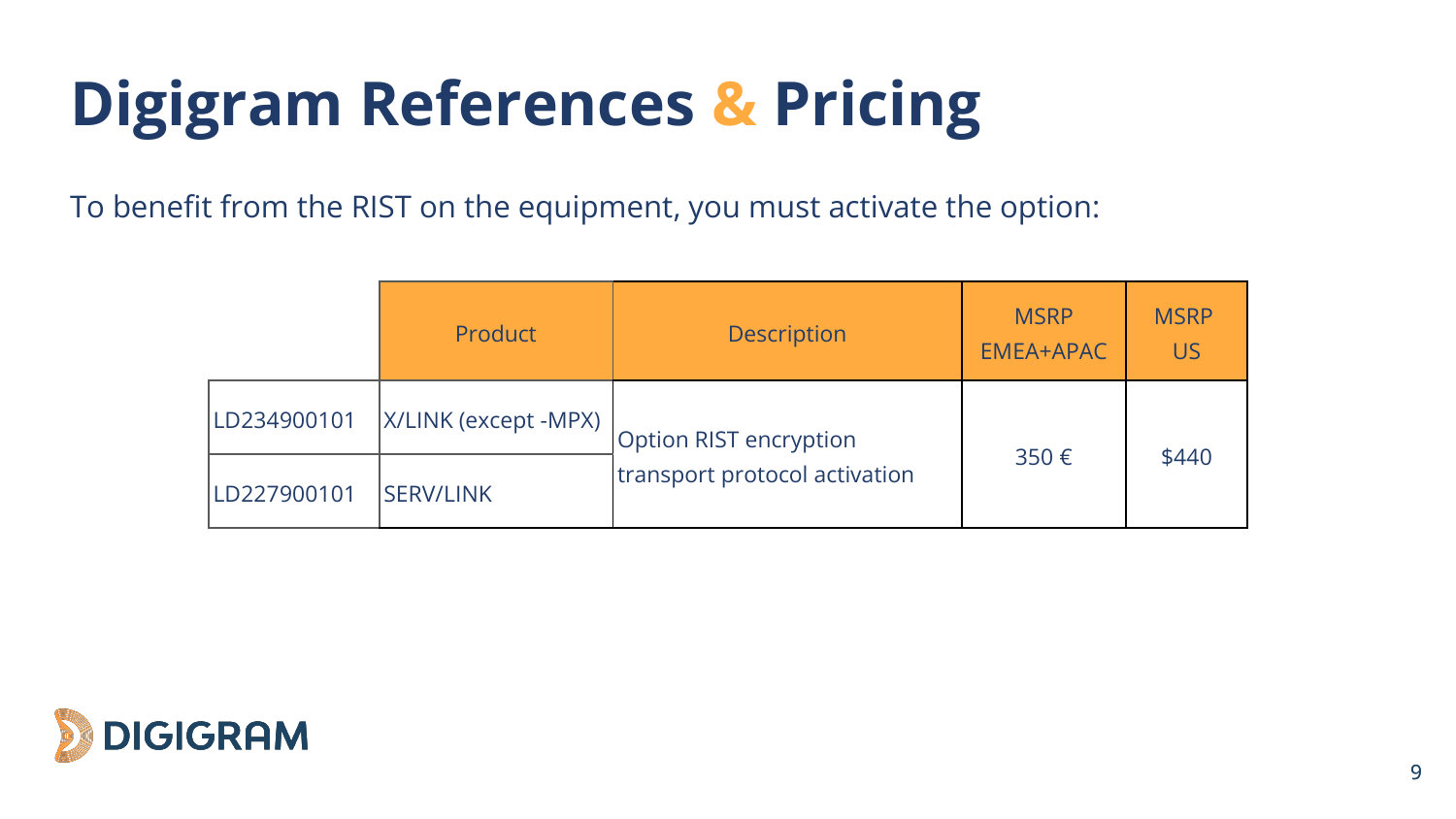

# Digigram References & Pricing

To benefit from the RIST on the equipment, you must activate the option:
|  | Product | Description | MSRP EMEA+APAC | MSRP US |
| --- | --- | --- | --- | --- |
| LD234900101 | X/LINK (except -MPX) | Option RIST encryption transport protocol activation | 350 € | $440 |
| LD227900101 | SERV/LINK |  |  |  |